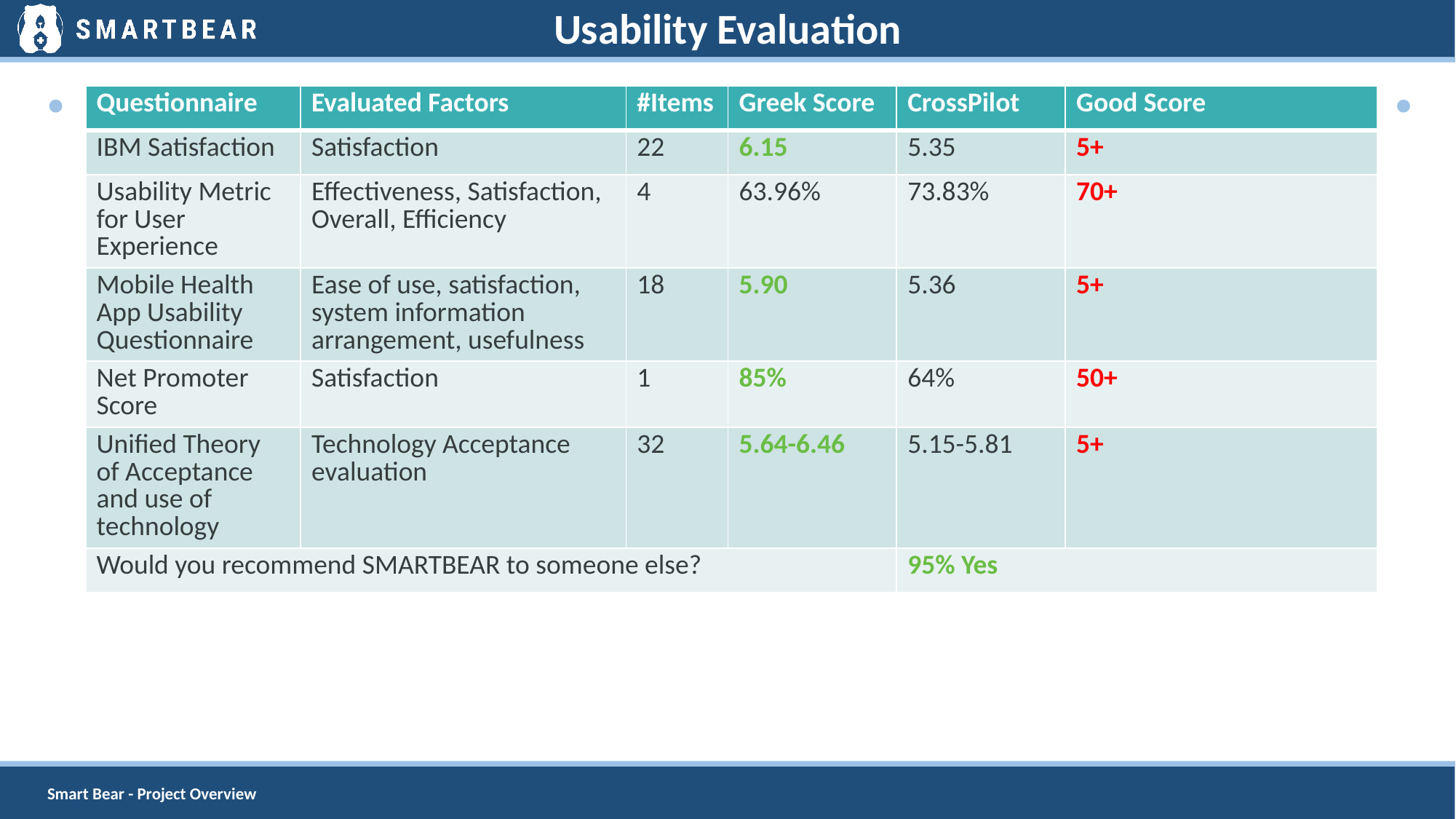

# Usability Evaluation
| Questionnaire | Evaluated Factors | #Items | Greek Score | CrossPilot | Good Score |
| --- | --- | --- | --- | --- | --- |
| IBM Satisfaction | Satisfaction | 22 | 6.15 | 5.35 | 5+ |
| Usability Metric for User Experience | Effectiveness, Satisfaction, Overall, Efficiency | 4 | 63.96% | 73.83% | 70+ |
| Mobile Health App Usability Questionnaire | Ease of use, satisfaction, system information arrangement, usefulness | 18 | 5.90 | 5.36 | 5+ |
| Net Promoter Score | Satisfaction | 1 | 85% | 64% | 50+ |
| Unified Theory of Acceptance and use of technology | Technology Acceptance evaluation | 32 | 5.64-6.46 | 5.15-5.81 | 5+ |
| Would you recommend SMARTBEAR to someone else? |  |  |  | 95% Yes |  |
Smart Bear - Project Overview
16